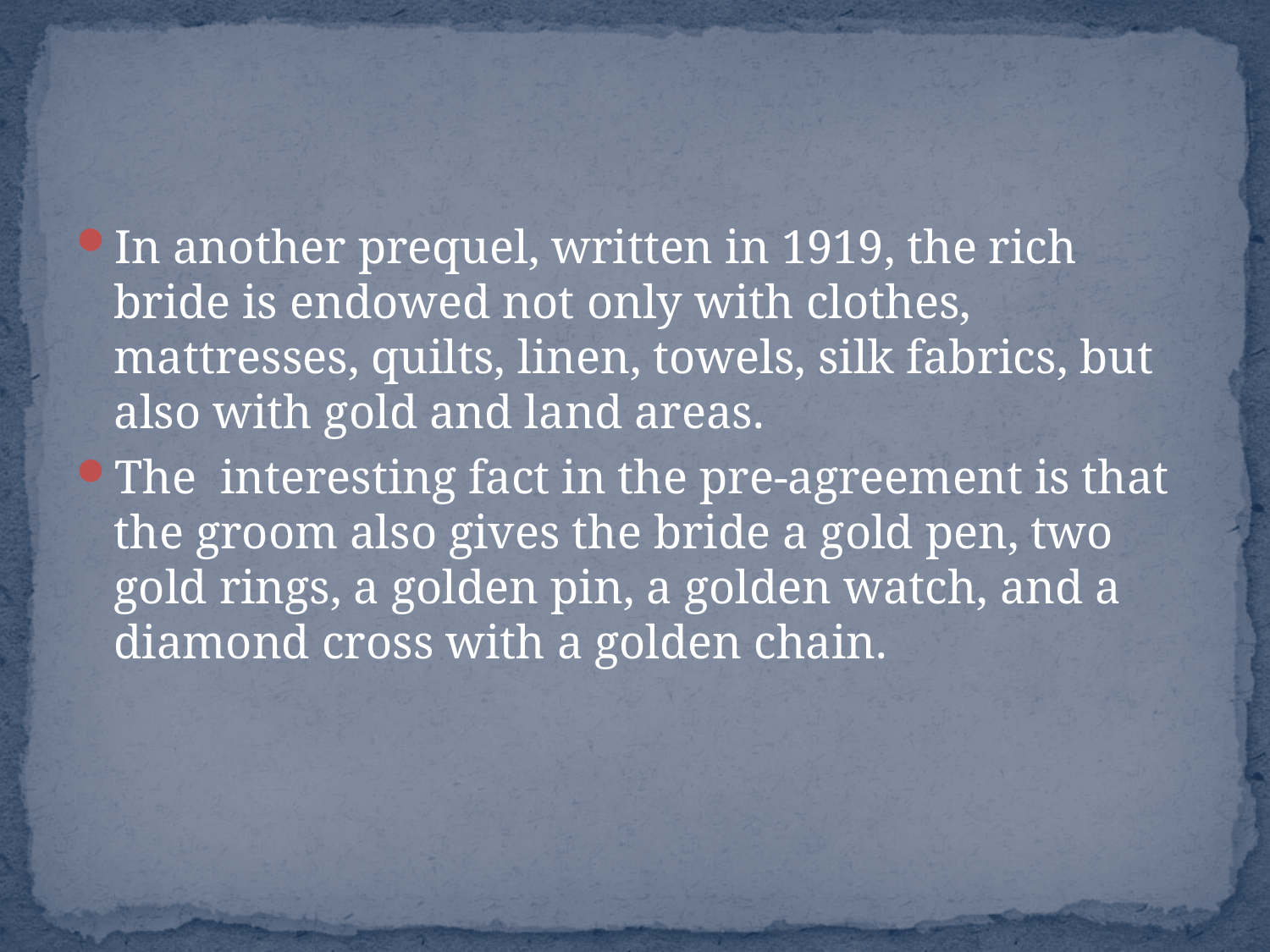

#
In another prequel, written in 1919, the rich bride is endowed not only with clothes, mattresses, quilts, linen, towels, silk fabrics, but also with gold and land areas.
The  interesting fact in the pre-agreement is that the groom also gives the bride a gold pen, two gold rings, a golden pin, a golden watch, and a diamond cross with a golden chain.